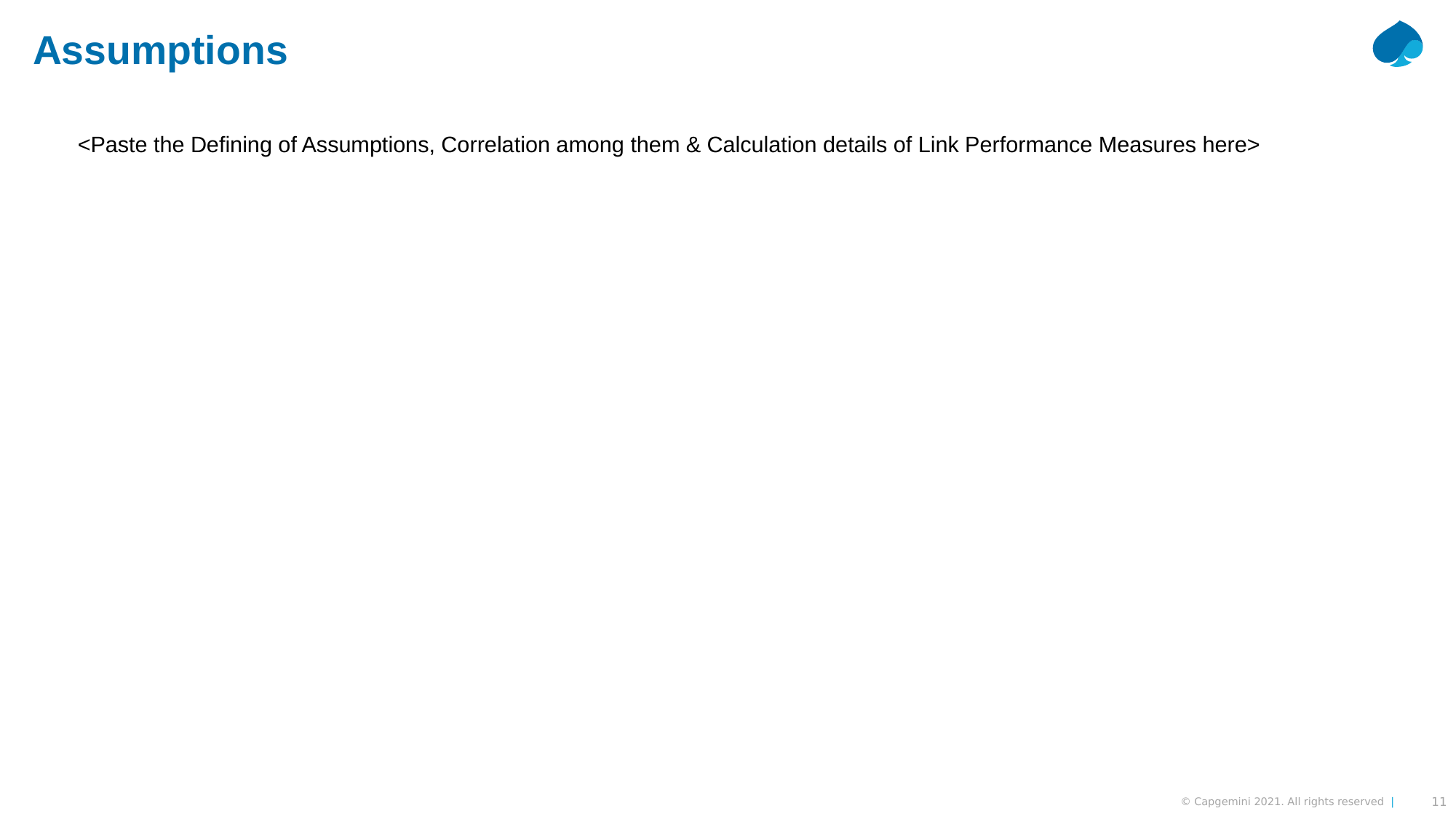

Assumptions
<Paste the Defining of Assumptions, Correlation among them & Calculation details of Link Performance Measures here>